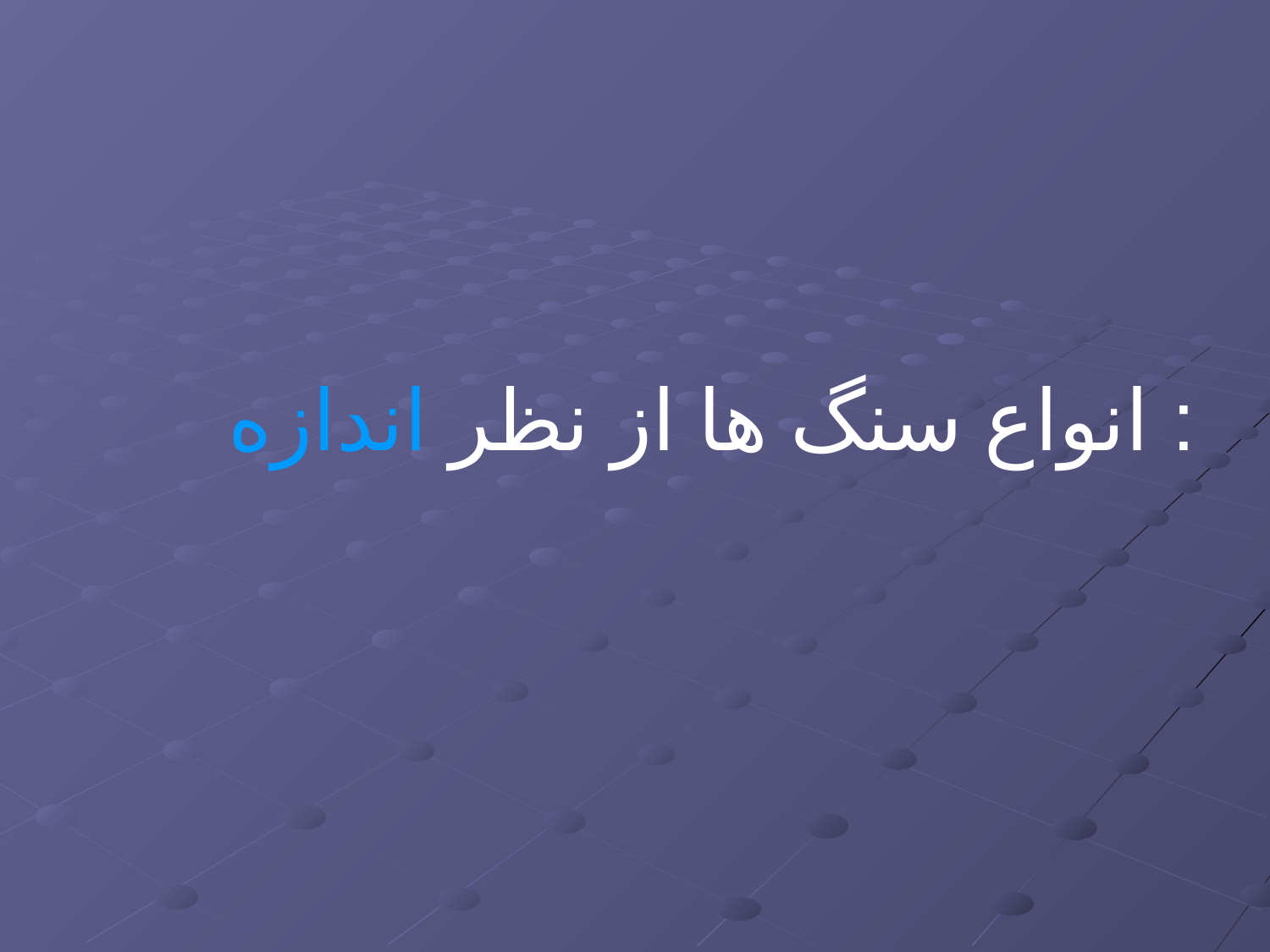

انواع سنگ ها از نظر اندازه :